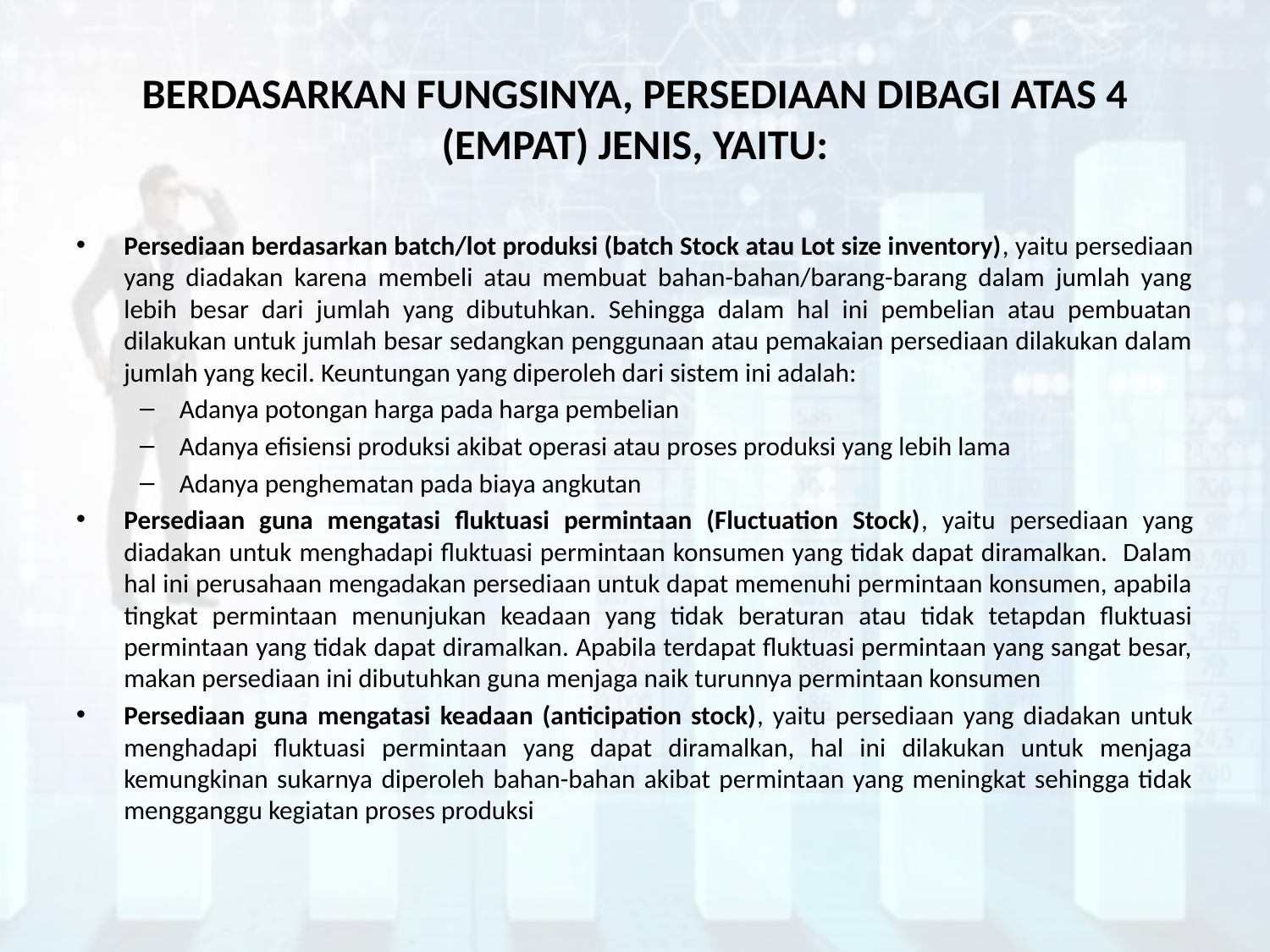

# BERDASARKAN FUNGSINYA, PERSEDIAAN DIBAGI ATAS 4 (EMPAT) JENIS, YAITU:
Persediaan berdasarkan batch/lot produksi (batch Stock atau Lot size inventory), yaitu persediaan yang diadakan karena membeli atau membuat bahan-bahan/barang-barang dalam jumlah yang lebih besar dari jumlah yang dibutuhkan. Sehingga dalam hal ini pembelian atau pembuatan dilakukan untuk jumlah besar sedangkan penggunaan atau pemakaian persediaan dilakukan dalam jumlah yang kecil. Keuntungan yang diperoleh dari sistem ini adalah:
Adanya potongan harga pada harga pembelian
Adanya efisiensi produksi akibat operasi atau proses produksi yang lebih lama
Adanya penghematan pada biaya angkutan
Persediaan guna mengatasi fluktuasi permintaan (Fluctuation Stock), yaitu persediaan yang diadakan untuk menghadapi fluktuasi permintaan konsumen yang tidak dapat diramalkan.  Dalam hal ini perusahaan mengadakan persediaan untuk dapat memenuhi permintaan konsumen, apabila tingkat permintaan menunjukan keadaan yang tidak beraturan atau tidak tetapdan fluktuasi permintaan yang tidak dapat diramalkan. Apabila terdapat fluktuasi permintaan yang sangat besar, makan persediaan ini dibutuhkan guna menjaga naik turunnya permintaan konsumen
Persediaan guna mengatasi keadaan (anticipation stock), yaitu persediaan yang diadakan untuk menghadapi fluktuasi permintaan yang dapat diramalkan, hal ini dilakukan untuk menjaga kemungkinan sukarnya diperoleh bahan-bahan akibat permintaan yang meningkat sehingga tidak mengganggu kegiatan proses produksi